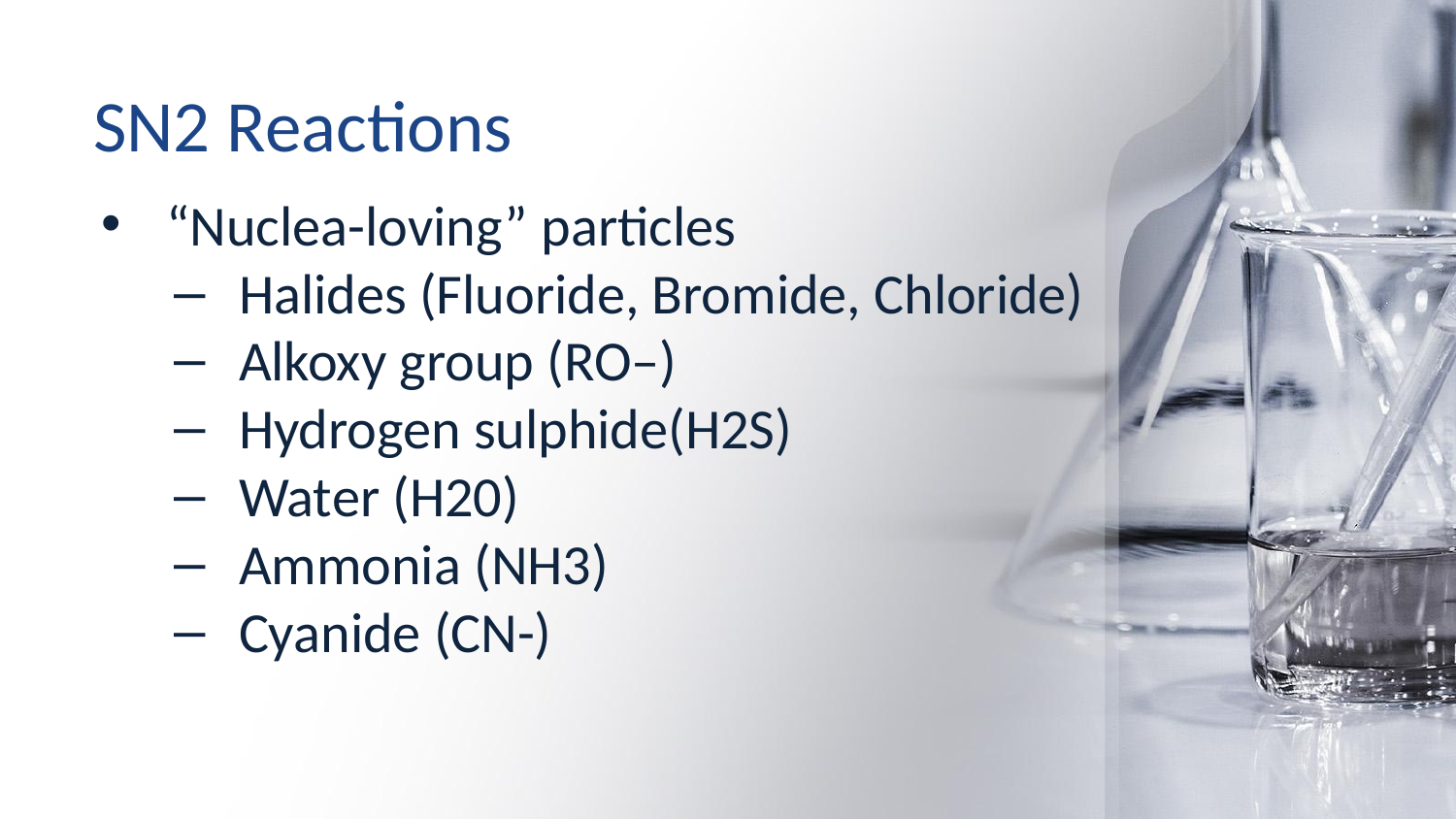

# SN2 Reactions
“Nuclea-loving” particles
Halides (Fluoride, Bromide, Chloride)
Alkoxy group (RO–)
Hydrogen sulphide(H2S)
Water (H20)
Ammonia (NH3)
Cyanide (CN-)